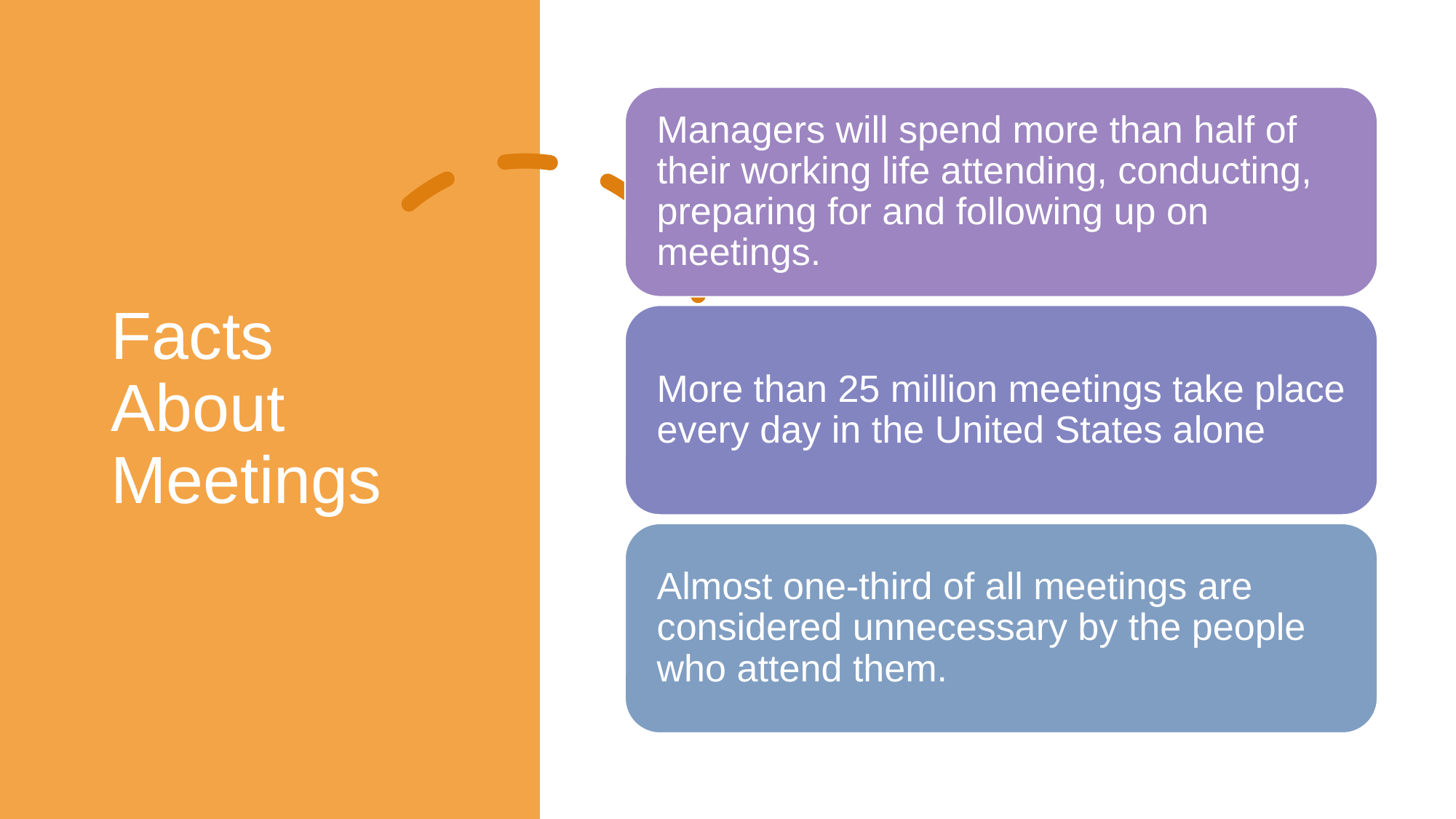

# Facts About Meetings
Managers will spend more than half of their working life attending, conducting, preparing for and following up on meetings.
More than 25 million meetings take place every day in the United States alone
Almost one-third of all meetings are considered unnecessary by the people who attend them.